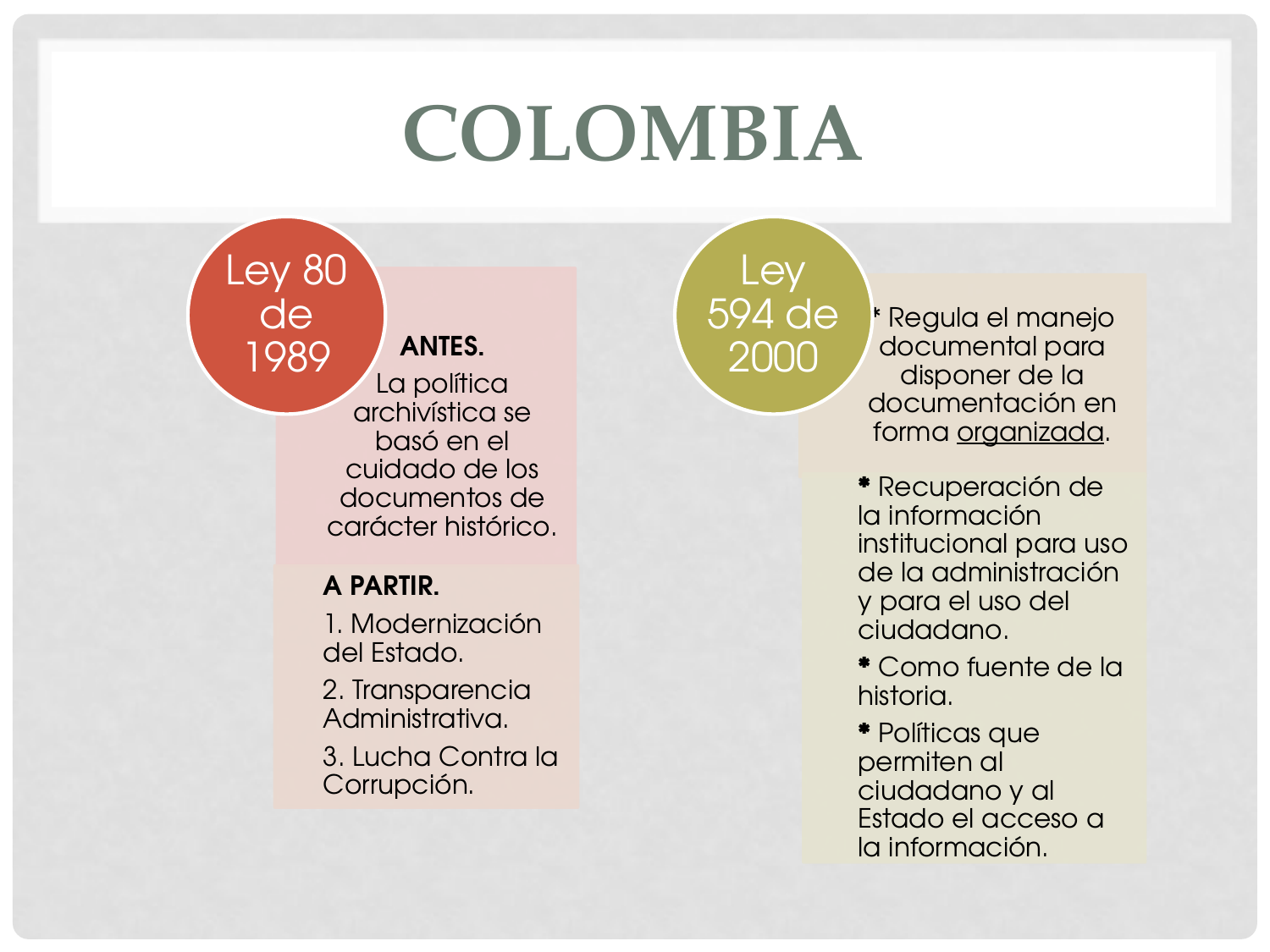

# COLOMBIA

ANTES.
La política archivística se basó en el cuidado de los documentos de carácter histórico.
A PARTIR.
1. Modernización del Estado.
2. Transparencia Administrativa.
3. Lucha Contra la Corrupción.
Ley 80 de 1989
* Regula el manejo documental para disponer de la documentación en forma organizada.
* Recuperación de la información institucional para uso de la administración y para el uso del ciudadano.
* Como fuente de la historia.
* Políticas que permiten al ciudadano y al Estado el acceso a la información.
Ley 594 de 2000